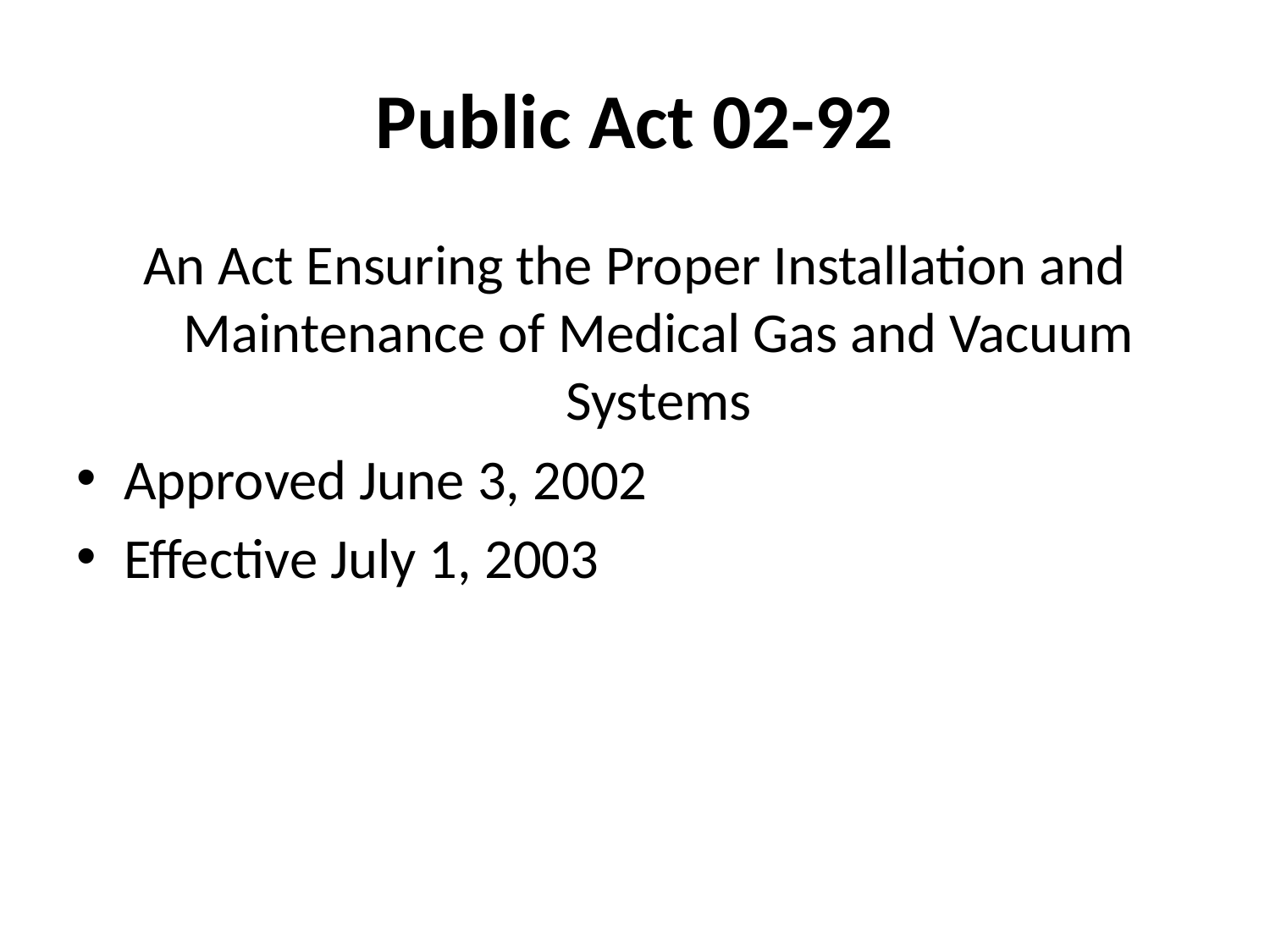

# Public Act 02-92
An Act Ensuring the Proper Installation and Maintenance of Medical Gas and Vacuum Systems
Approved June 3, 2002
Effective July 1, 2003